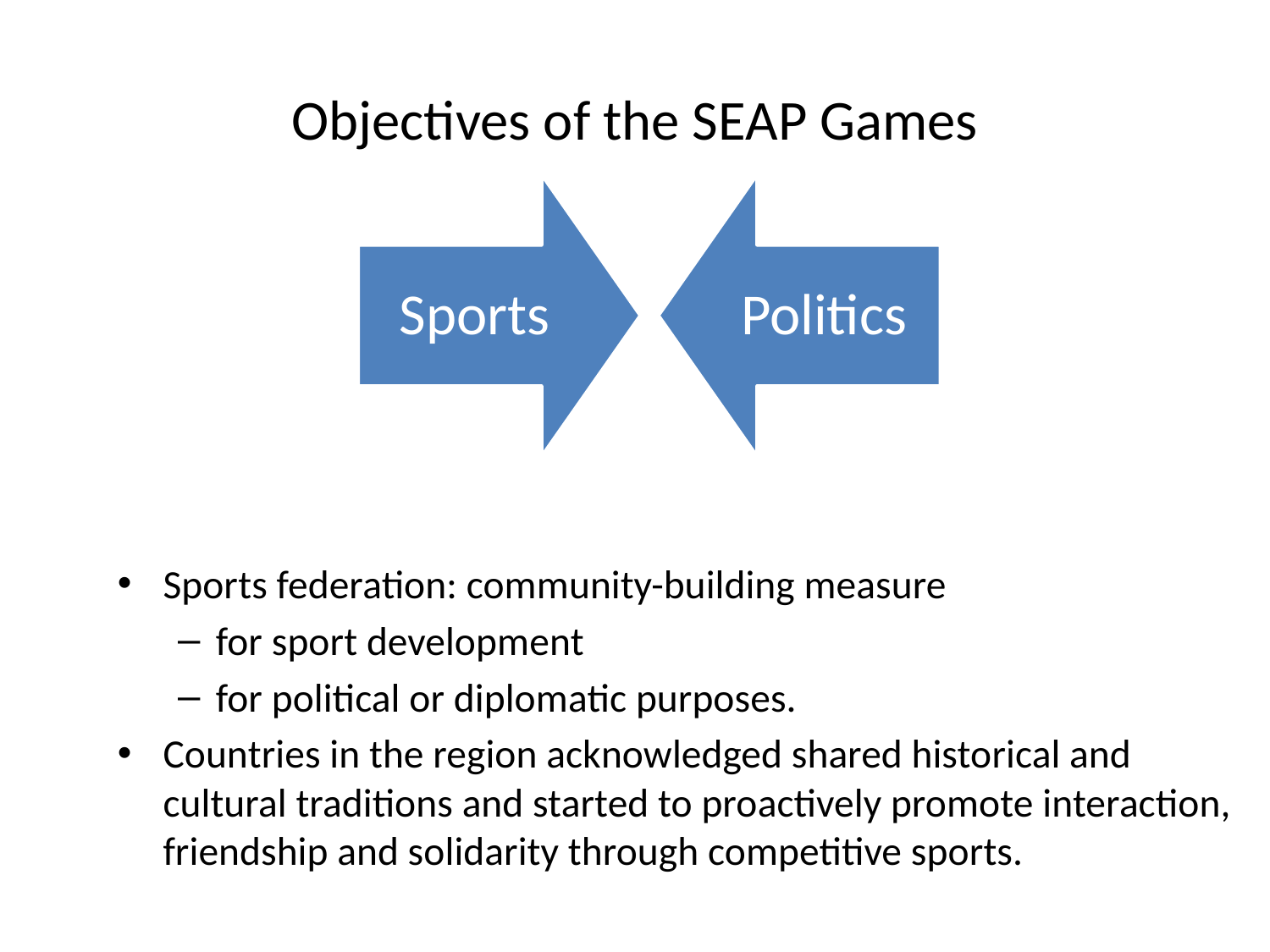

# Objectives of the SEAP Games
Sports
Politics

Sports federation: community-building measure
for sport development
for political or diplomatic purposes.
Countries in the region acknowledged shared historical and cultural traditions and started to proactively promote interaction, friendship and solidarity through competitive sports.